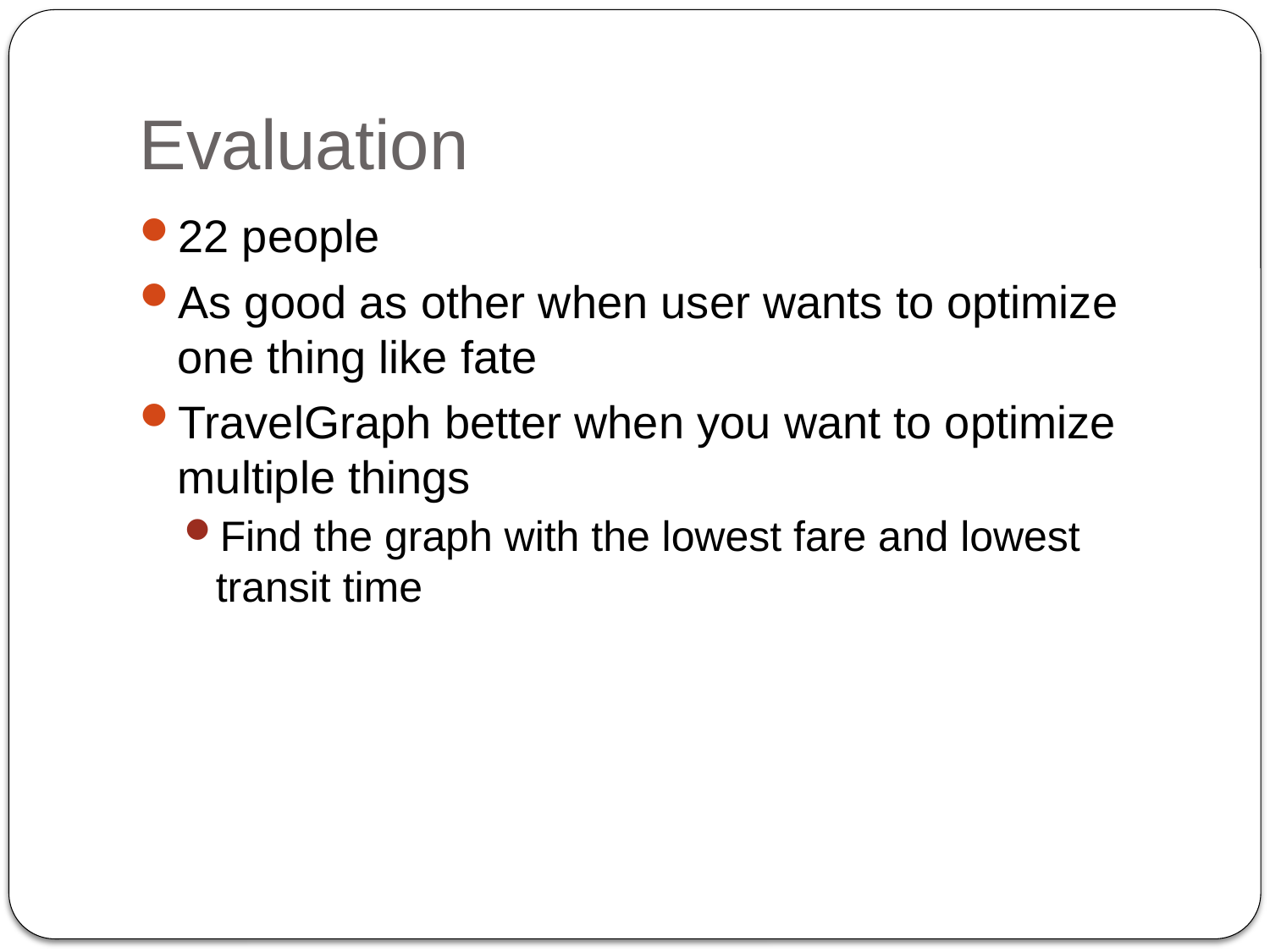

# Evaluation
22 people
As good as other when user wants to optimize one thing like fate
TravelGraph better when you want to optimize multiple things
Find the graph with the lowest fare and lowest transit time